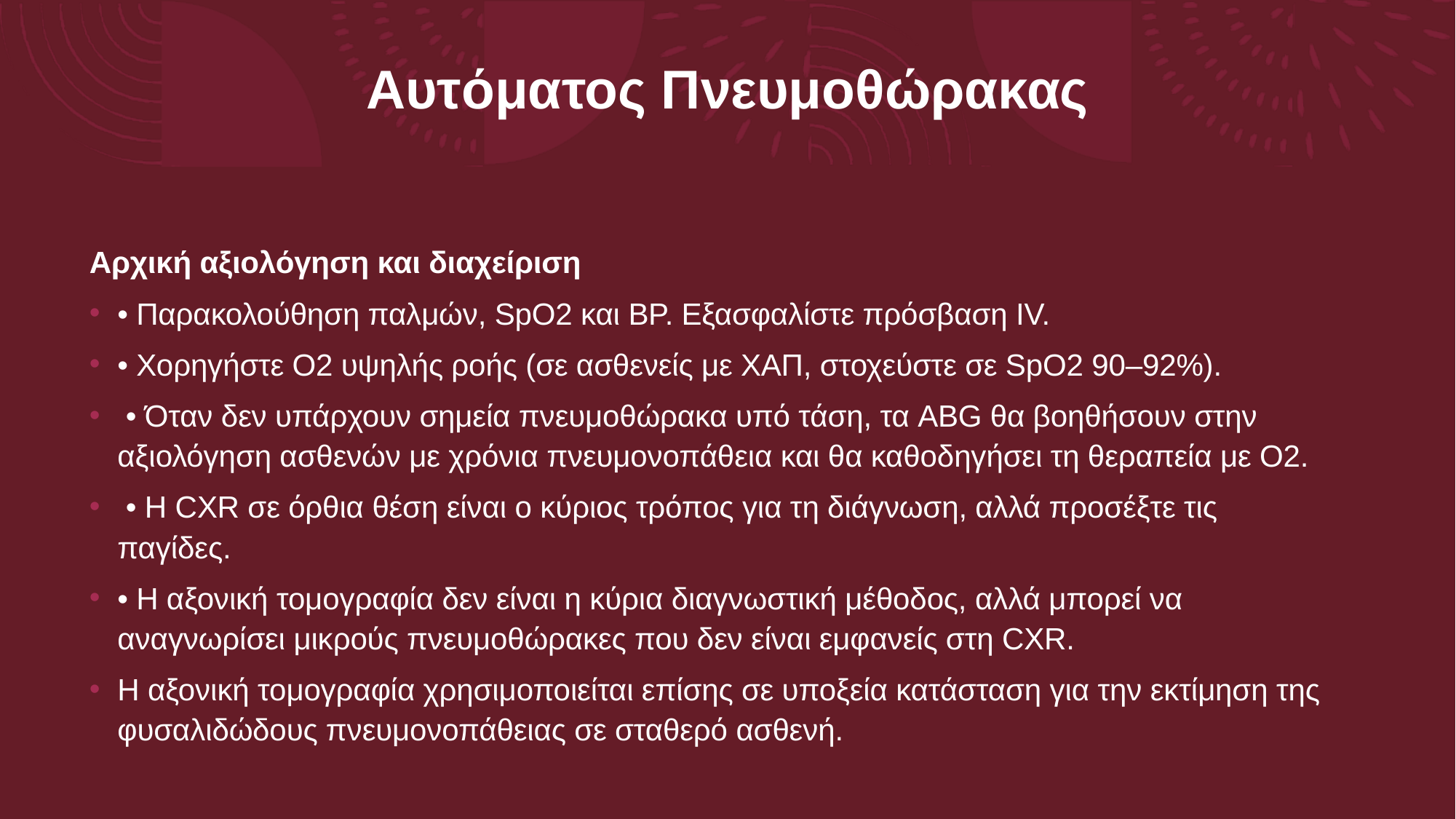

# Αυτόματος Πνευμοθώρακας

Αρχική αξιολόγηση και διαχείριση
• Παρακολούθηση παλμών, SpO2 και BP. Εξασφαλίστε πρόσβαση IV.
• Χορηγήστε O2 υψηλής ροής (σε ασθενείς με ΧΑΠ, στοχεύστε σε SpO2 90–92%).
 • Όταν δεν υπάρχουν σημεία πνευμοθώρακα υπό τάση, τα ABG θα βοηθήσουν στην αξιολόγηση ασθενών με χρόνια πνευμονοπάθεια και θα καθοδηγήσει τη θεραπεία με Ο2.
 • Η CXR σε όρθια θέση είναι ο κύριος τρόπος για τη διάγνωση, αλλά προσέξτε τις παγίδες.
• Η αξονική τομογραφία δεν είναι η κύρια διαγνωστική μέθοδος, αλλά μπορεί να αναγνωρίσει μικρούς πνευμοθώρακες που δεν είναι εμφανείς στη CXR.
Η αξονική τομογραφία χρησιμοποιείται επίσης σε υποξεία κατάσταση για την εκτίμηση της φυσαλιδώδους πνευμονοπάθειας σε σταθερό ασθενή.